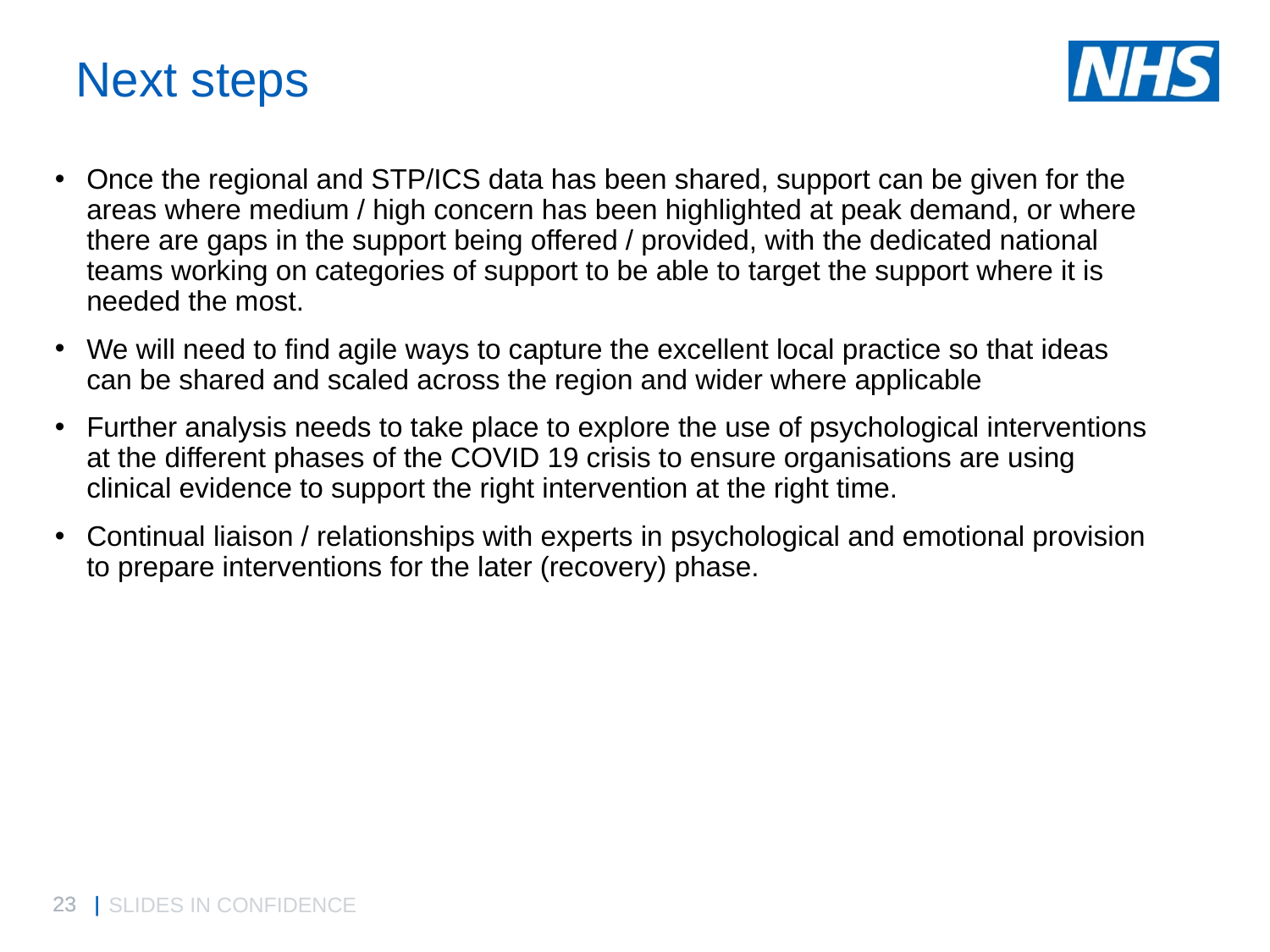

# Next steps
Once the regional and STP/ICS data has been shared, support can be given for the areas where medium / high concern has been highlighted at peak demand, or where there are gaps in the support being offered / provided, with the dedicated national teams working on categories of support to be able to target the support where it is needed the most.
We will need to find agile ways to capture the excellent local practice so that ideas can be shared and scaled across the region and wider where applicable
Further analysis needs to take place to explore the use of psychological interventions at the different phases of the COVID 19 crisis to ensure organisations are using clinical evidence to support the right intervention at the right time.
Continual liaison / relationships with experts in psychological and emotional provision to prepare interventions for the later (recovery) phase.

SLIDES IN CONFIDENCE